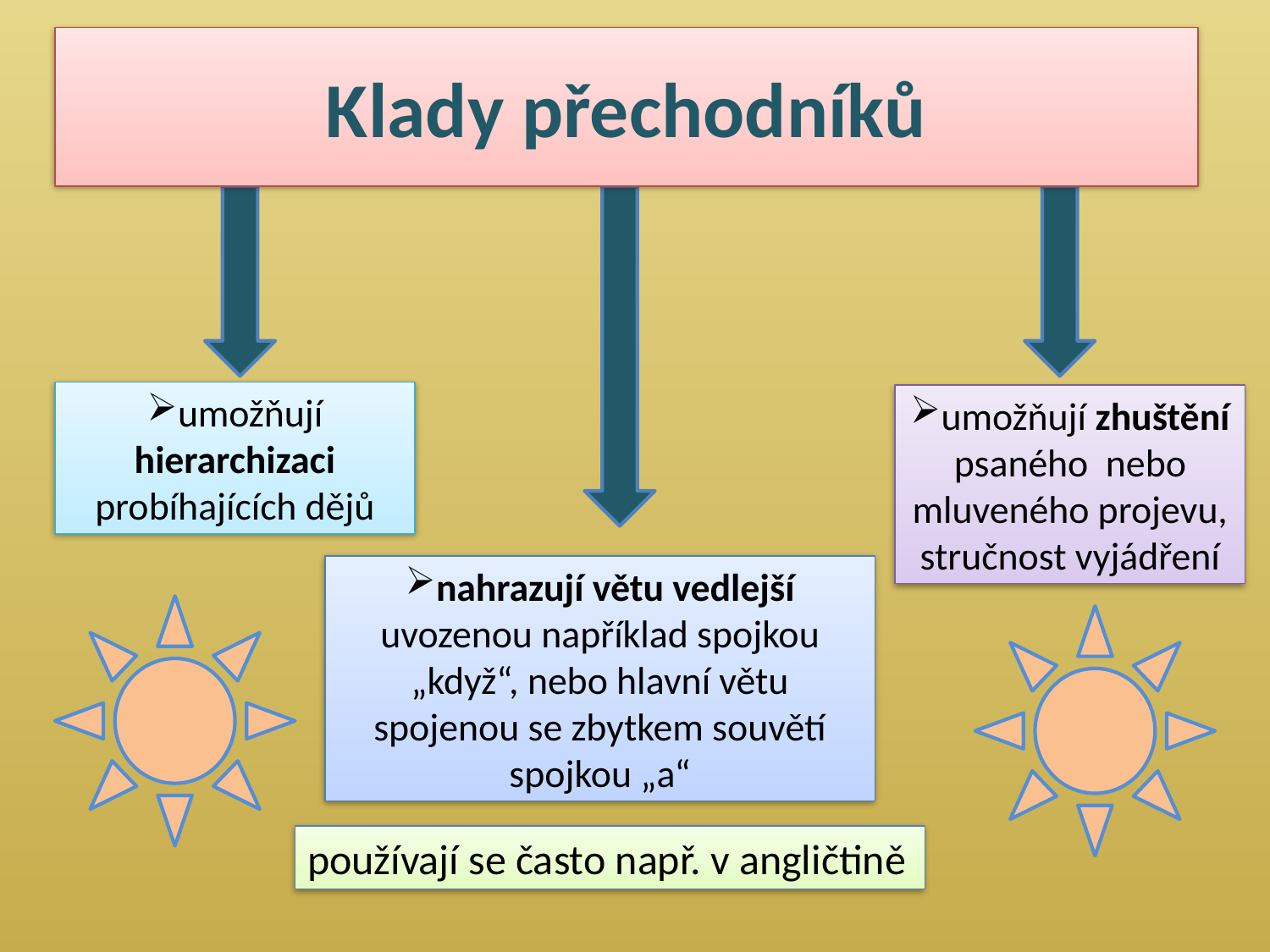

# Klady přechodníků

umožňují hierarchizaci probíhajících dějů
umožňují zhuštění psaného  nebo mluveného projevu, stručnost vyjádření

nahrazují větu vedlejší uvozenou například spojkou „když“, nebo hlavní větu spojenou se zbytkem souvětí spojkou „a“

používají se často např. v angličtině